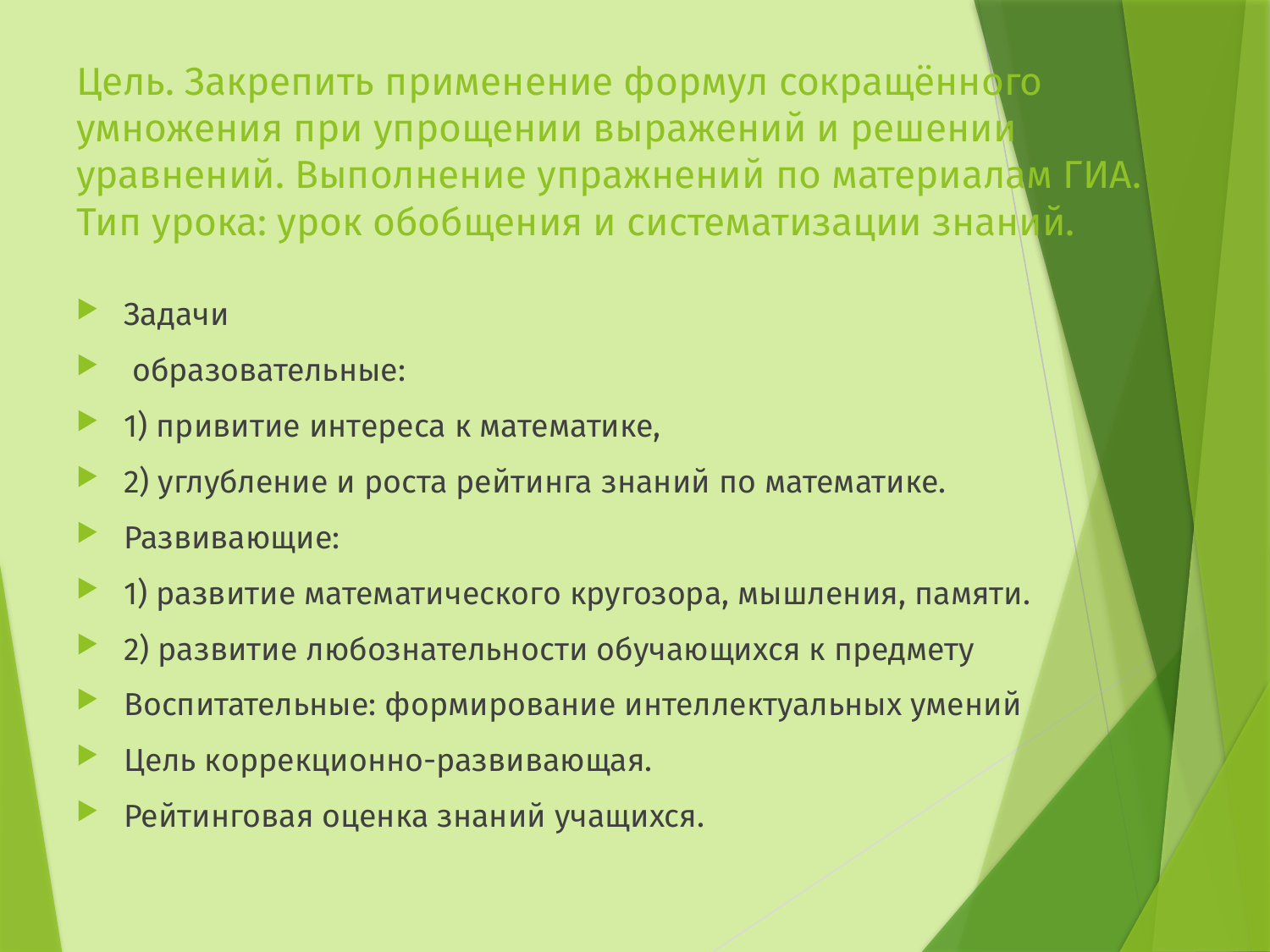

# Цель. Закрепить применение формул сокращённого умножения при упрощении выражений и решении уравнений. Выполнение упражнений по материалам ГИА. Тип урока: урок обобщения и систематизации знаний.
Задачи
 образовательные:
1) привитие интереса к математике,
2) углубление и роста рейтинга знаний по математике.
Развивающие:
1) развитие математического кругозора, мышления, памяти.
2) развитие любознательности обучающихся к предмету
Воспитательные: формирование интеллектуальных умений
Цель коррекционно-развивающая.
Рейтинговая оценка знаний учащихся.